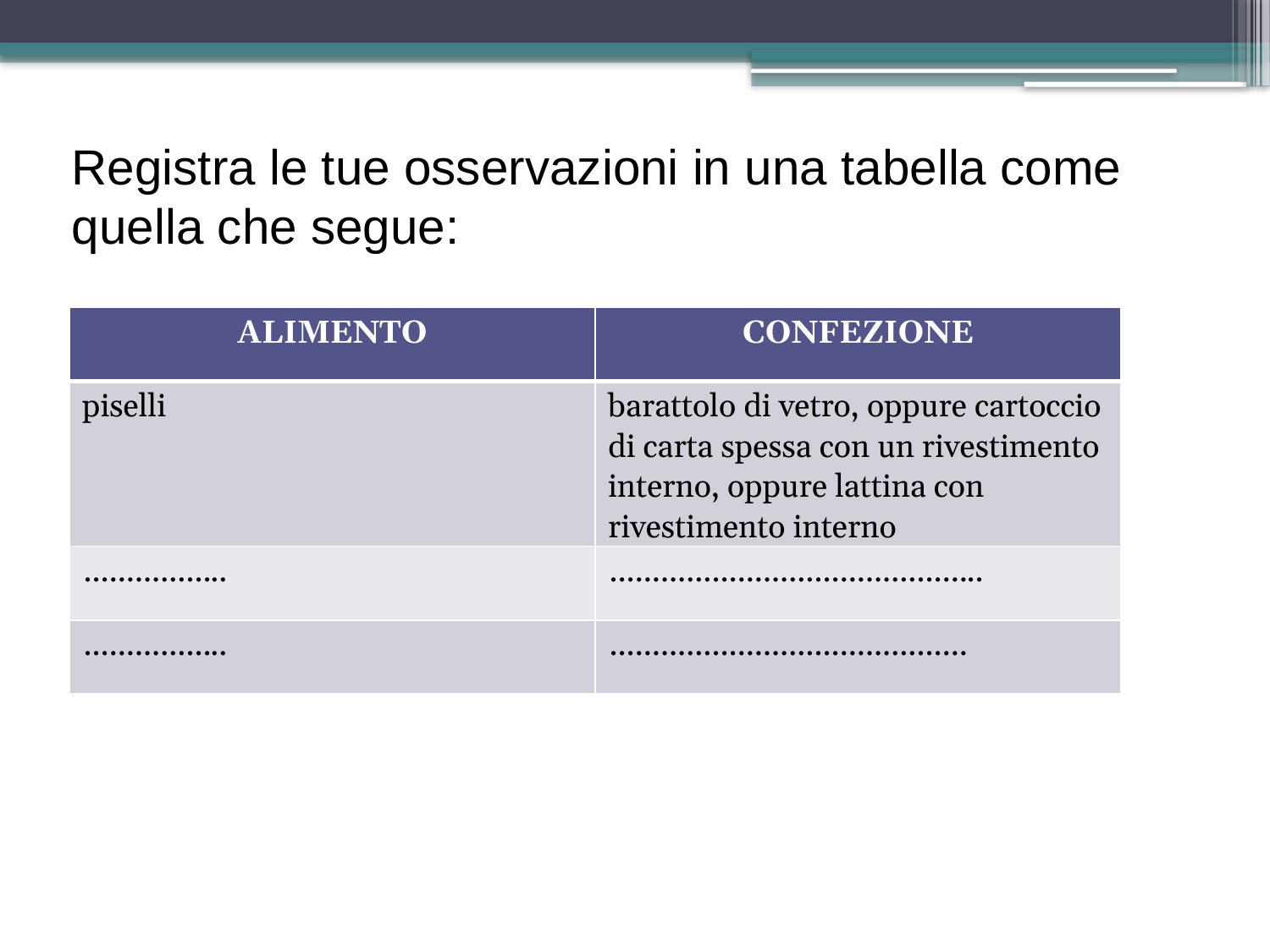

Registra le tue osservazioni in una tabella come quella che segue:

| ALIMENTO | CONFEZIONE |
| --- | --- |
| piselli | barattolo di vetro, oppure cartoccio di carta spessa con un rivestimento interno, oppure lattina con rivestimento interno |
| …………….. | …………………………………….. |
| …………….. | …………………………………… |